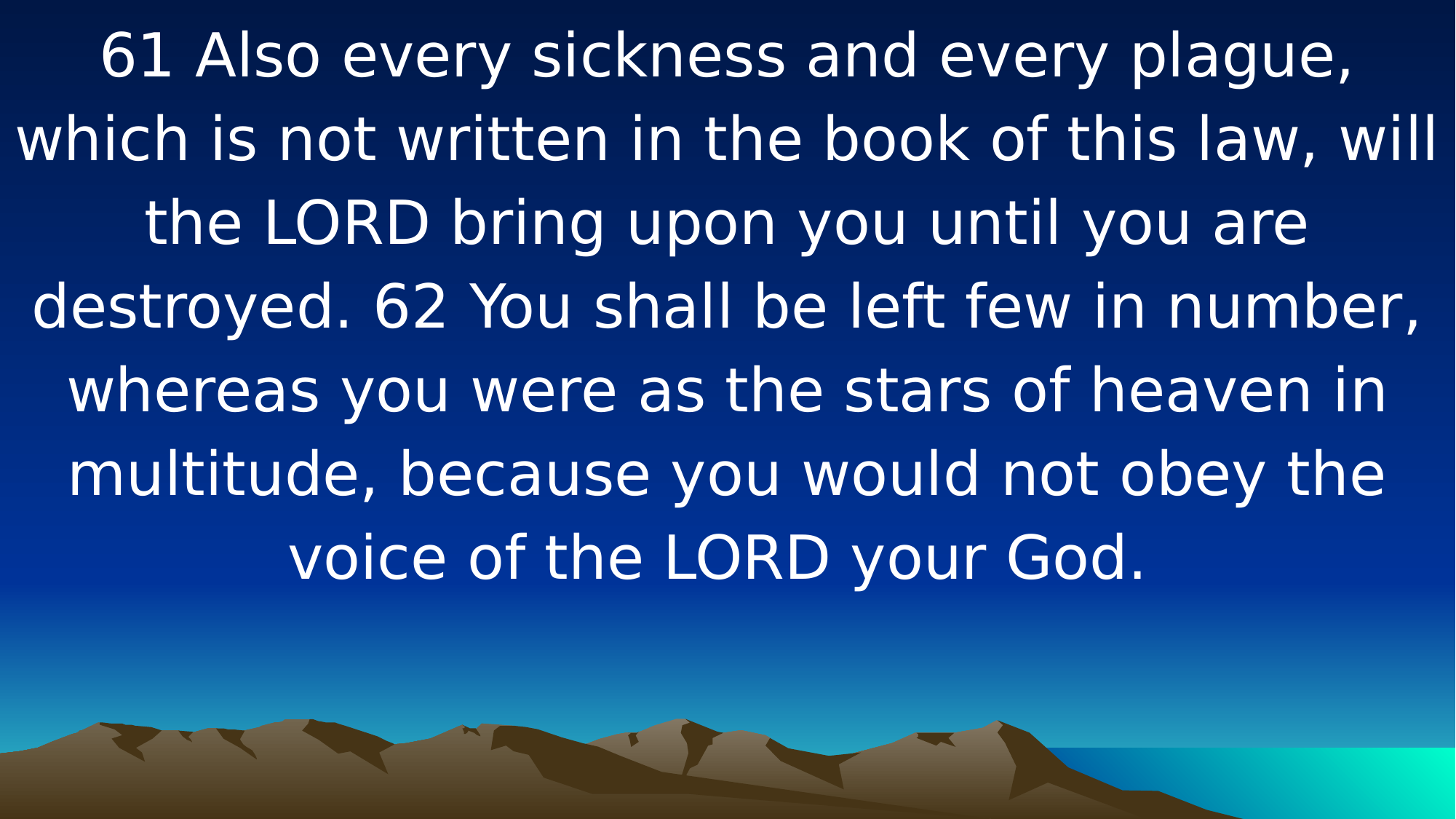

61 Also every sickness and every plague, which is not written in the book of this law, will the LORD bring upon you until you are destroyed. 62 You shall be left few in number, whereas you were as the stars of heaven in multitude, because you would not obey the voice of the LORD your God.